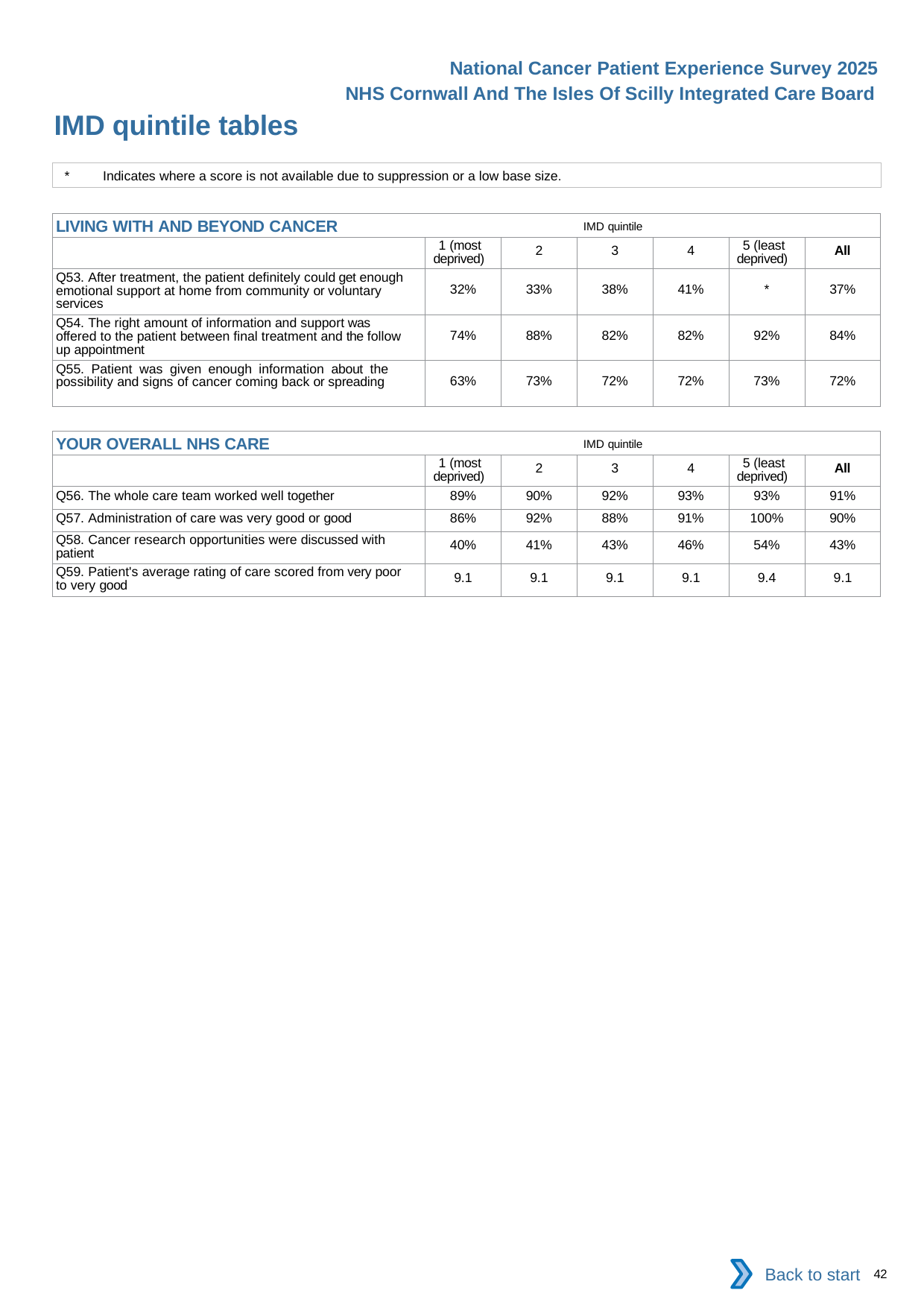

National Cancer Patient Experience Survey 2025
NHS Cornwall And The Isles Of Scilly Integrated Care Board
IMD quintile tables (4)
*	Indicates where a score is not available due to suppression or a low base size.
| LIVING WITH AND BEYOND CANCER IMD quintile |  |  |  |  |  |  |
| --- | --- | --- | --- | --- | --- | --- |
|  | 1 (most deprived) | 2 | 3 | 4 | 5 (least deprived) | All |
| Q53. After treatment, the patient definitely could get enough emotional support at home from community or voluntary services | 32% | 33% | 38% | 41% | \* | 37% |
| Q54. The right amount of information and support was offered to the patient between final treatment and the follow up appointment | 74% | 88% | 82% | 82% | 92% | 84% |
| Q55. Patient was given enough information about the possibility and signs of cancer coming back or spreading | 63% | 73% | 72% | 72% | 73% | 72% |
| YOUR OVERALL NHS CARE IMD quintile |  |  |  |  |  |  |
| --- | --- | --- | --- | --- | --- | --- |
|  | 1 (most deprived) | 2 | 3 | 4 | 5 (least deprived) | All |
| Q56. The whole care team worked well together | 89% | 90% | 92% | 93% | 93% | 91% |
| Q57. Administration of care was very good or good | 86% | 92% | 88% | 91% | 100% | 90% |
| Q58. Cancer research opportunities were discussed with patient | 40% | 41% | 43% | 46% | 54% | 43% |
| Q59. Patient's average rating of care scored from very poor to very good | 9.1 | 9.1 | 9.1 | 9.1 | 9.4 | 9.1 |
Back to start

42